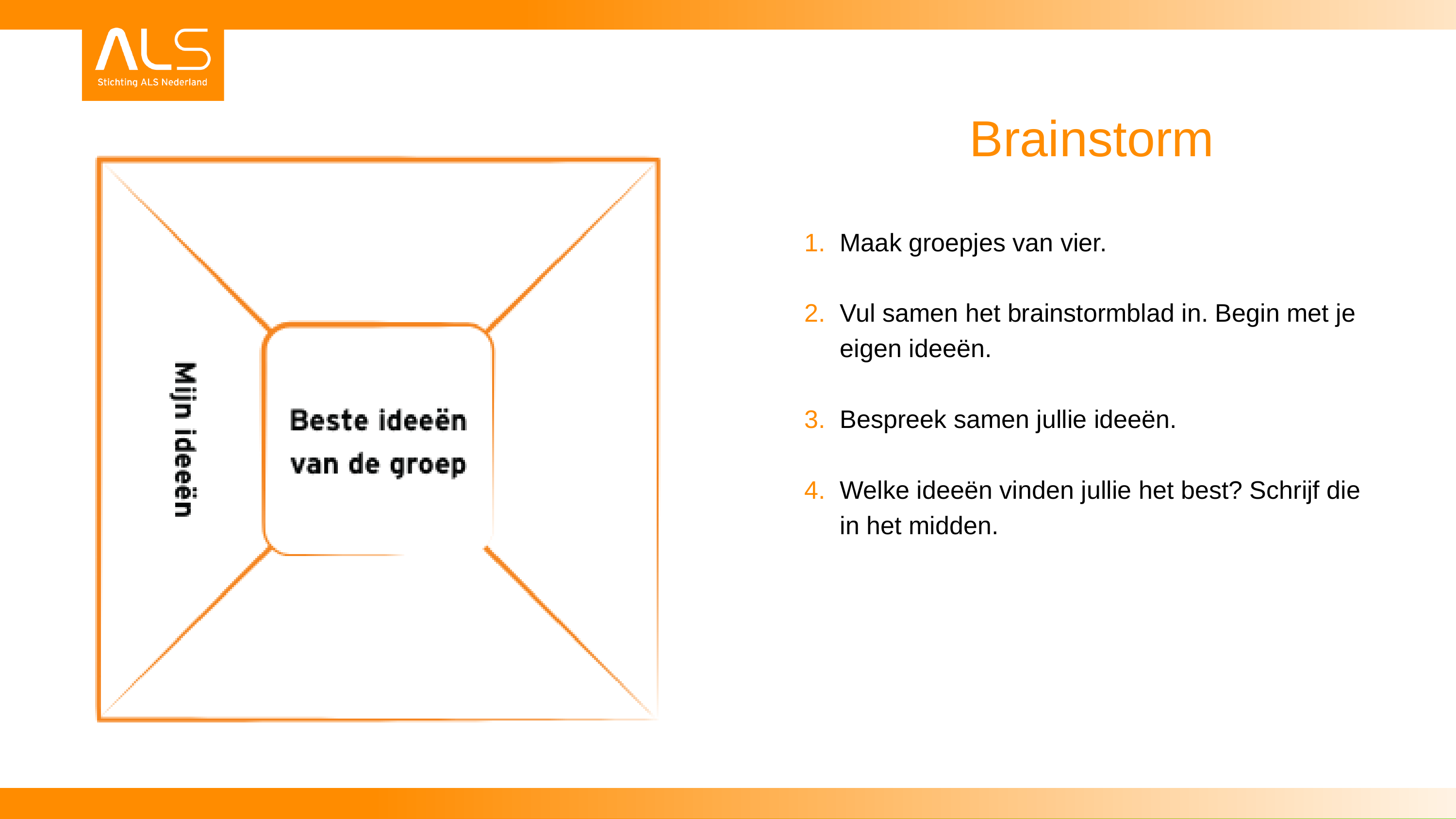

Brainstorm

1.

2.

3.

4.
Maak groepjes van vier.

Vul samen het brainstormblad in. Begin met je eigen ideeën.

Bespreek samen jullie ideeën.

Welke ideeën vinden jullie het best? Schrijf die in het midden.